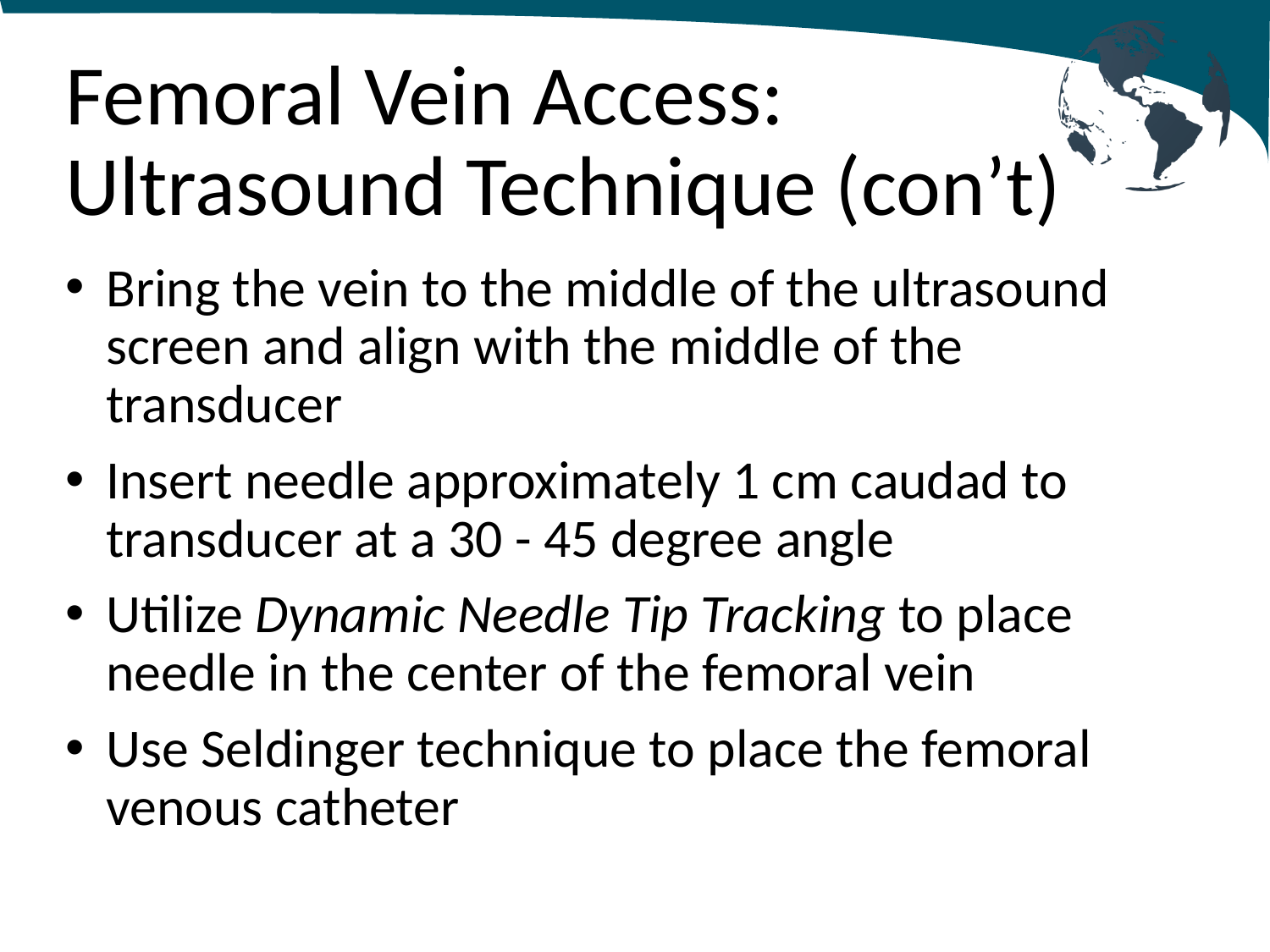

# Femoral Vein Access: Ultrasound Technique (con’t)
Bring the vein to the middle of the ultrasound screen and align with the middle of the transducer
Insert needle approximately 1 cm caudad to transducer at a 30 - 45 degree angle
Utilize Dynamic Needle Tip Tracking to place needle in the center of the femoral vein
Use Seldinger technique to place the femoral venous catheter